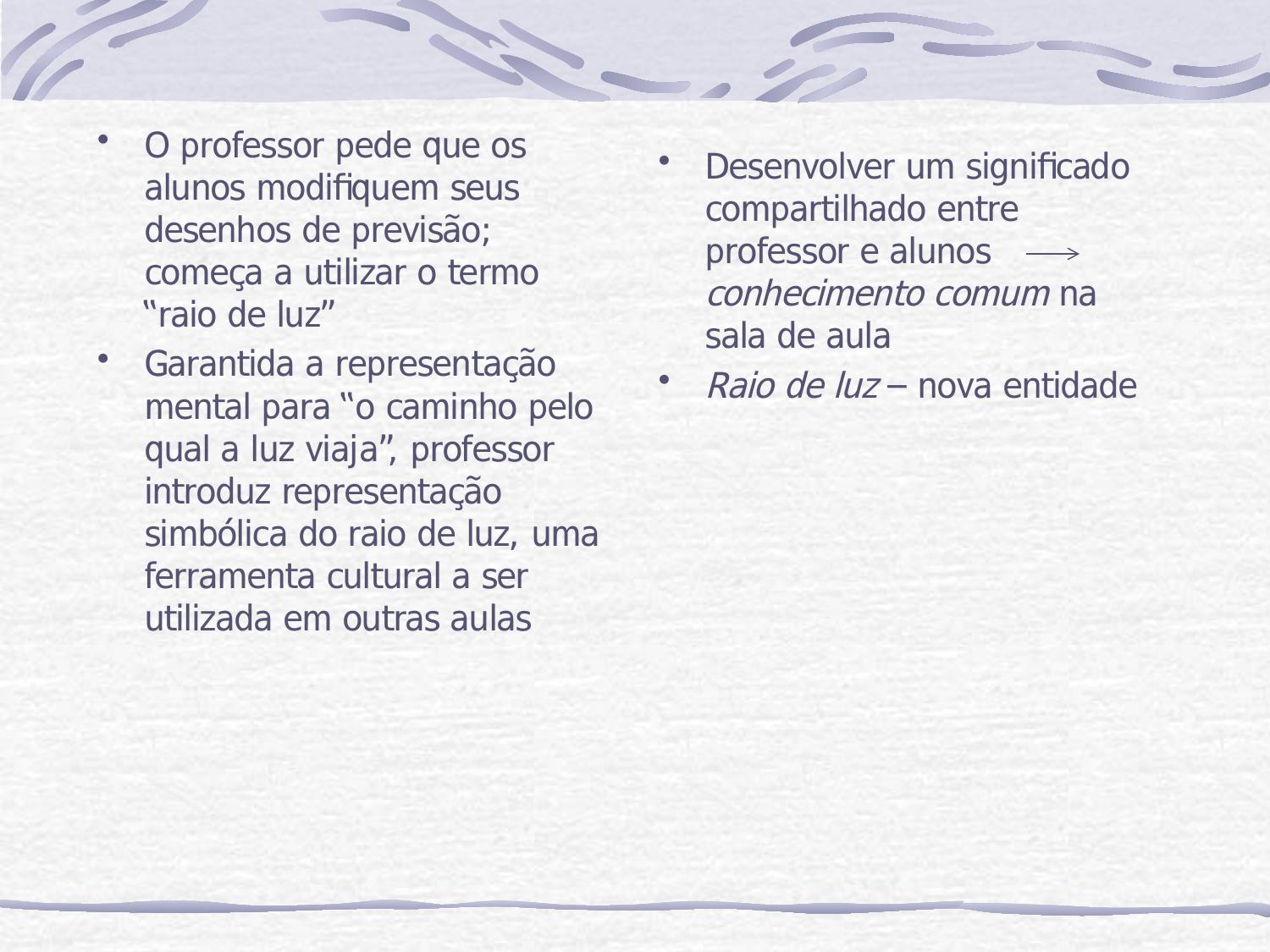

O professor pede que os alunos modifiquem seus desenhos de previsão;  começa a utilizar o termo “raio de luz”
Garantida a representação mental para “o caminho pelo qual a luz viaja”, professor introduz representação simbólica do raio de luz, uma ferramenta cultural a ser utilizada em outras aulas

Desenvolver um significado compartilhado entre professor e alunos        conhecimento comum na sala de aula
Raio de luz – nova entidade